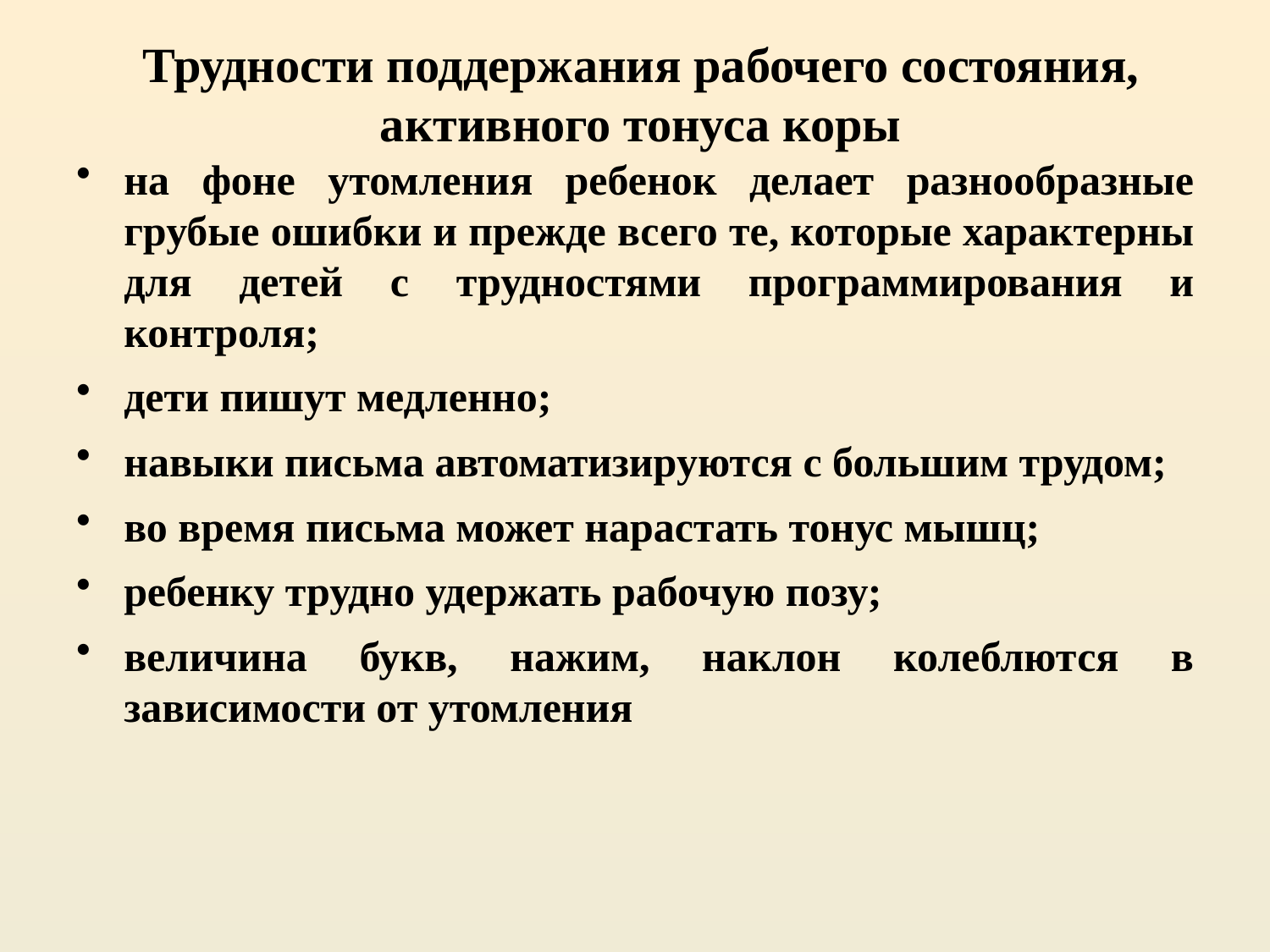

# Трудности поддержания рабочего состояния, активного тонуса коры
на фоне утомления ребенок делает разнообразные грубые ошибки и прежде всего те, которые характерны для детей с трудностями программирования и контроля;
дети пишут медленно;
навыки письма автоматизируются с большим трудом;
во время письма может нарастать тонус мышц;
ребенку трудно удержать рабочую позу;
величина букв, нажим, наклон колеблются в зависимости от утомления